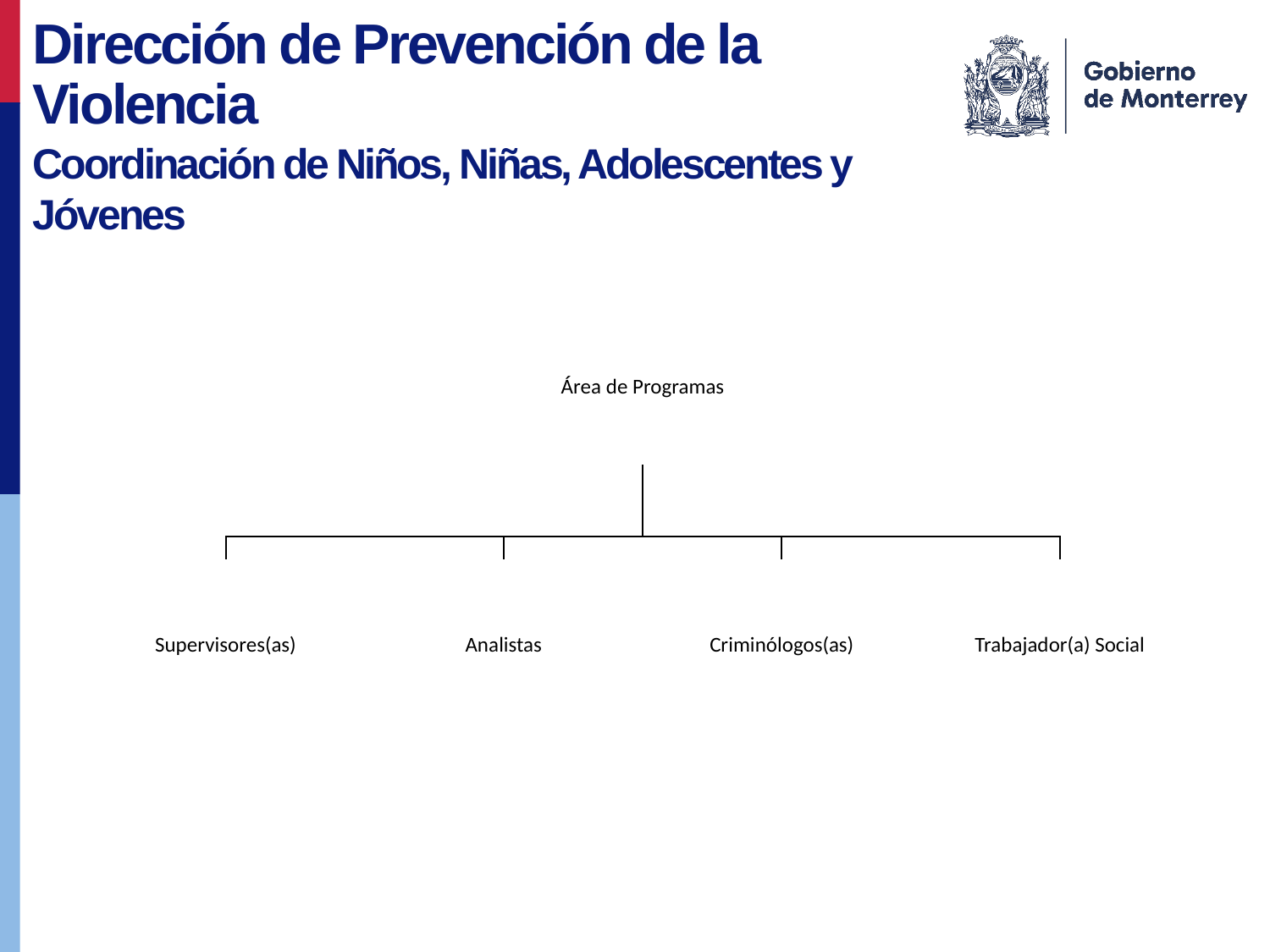

Dirección de Prevención de la Violencia
Coordinación de Niños, Niñas, Adolescentes y Jóvenes
Área de Programas
Supervisores(as)
Analistas
Criminólogos(as)
Trabajador(a) Social